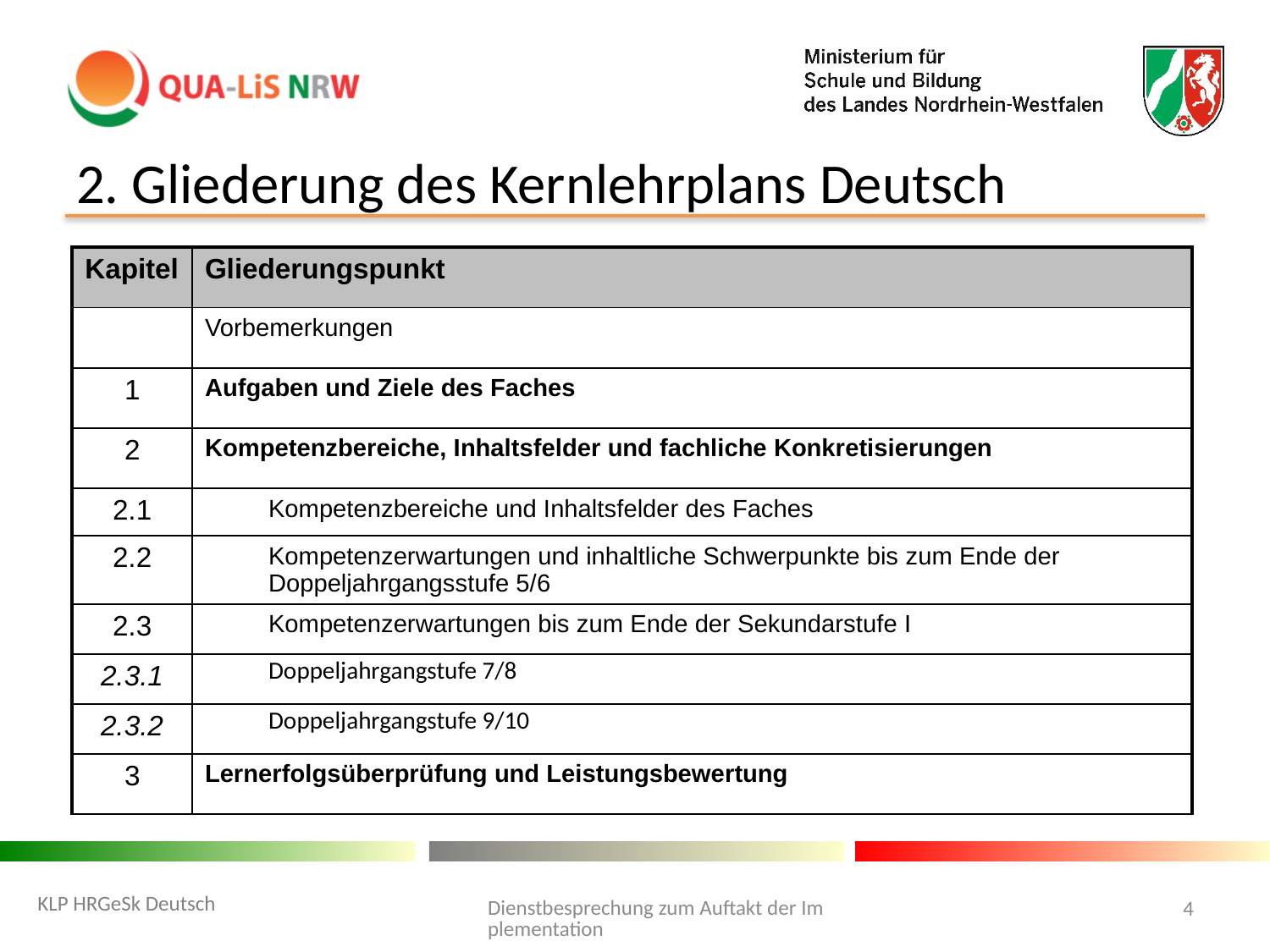

# 2. Gliederung des Kernlehrplans Deutsch
| Kapitel | Gliederungspunkt |
| --- | --- |
|  | Vorbemerkungen |
| 1 | Aufgaben und Ziele des Faches |
| 2 | Kompetenzbereiche, Inhaltsfelder und fachliche Konkretisierungen |
| 2.1 | Kompetenzbereiche und Inhaltsfelder des Faches |
| 2.2 | Kompetenzerwartungen und inhaltliche Schwerpunkte bis zum Ende der Doppeljahrgangsstufe 5/6 |
| 2.3 | Kompetenzerwartungen bis zum Ende der Sekundarstufe I |
| 2.3.1 | Doppeljahrgangstufe 7/8 |
| 2.3.2 | Doppeljahrgangstufe 9/10 |
| 3 | Lernerfolgsüberprüfung und Leistungsbewertung |
Dienstbesprechung zum Auftakt der Implementation
KLP HRGeSk Deutsch
4